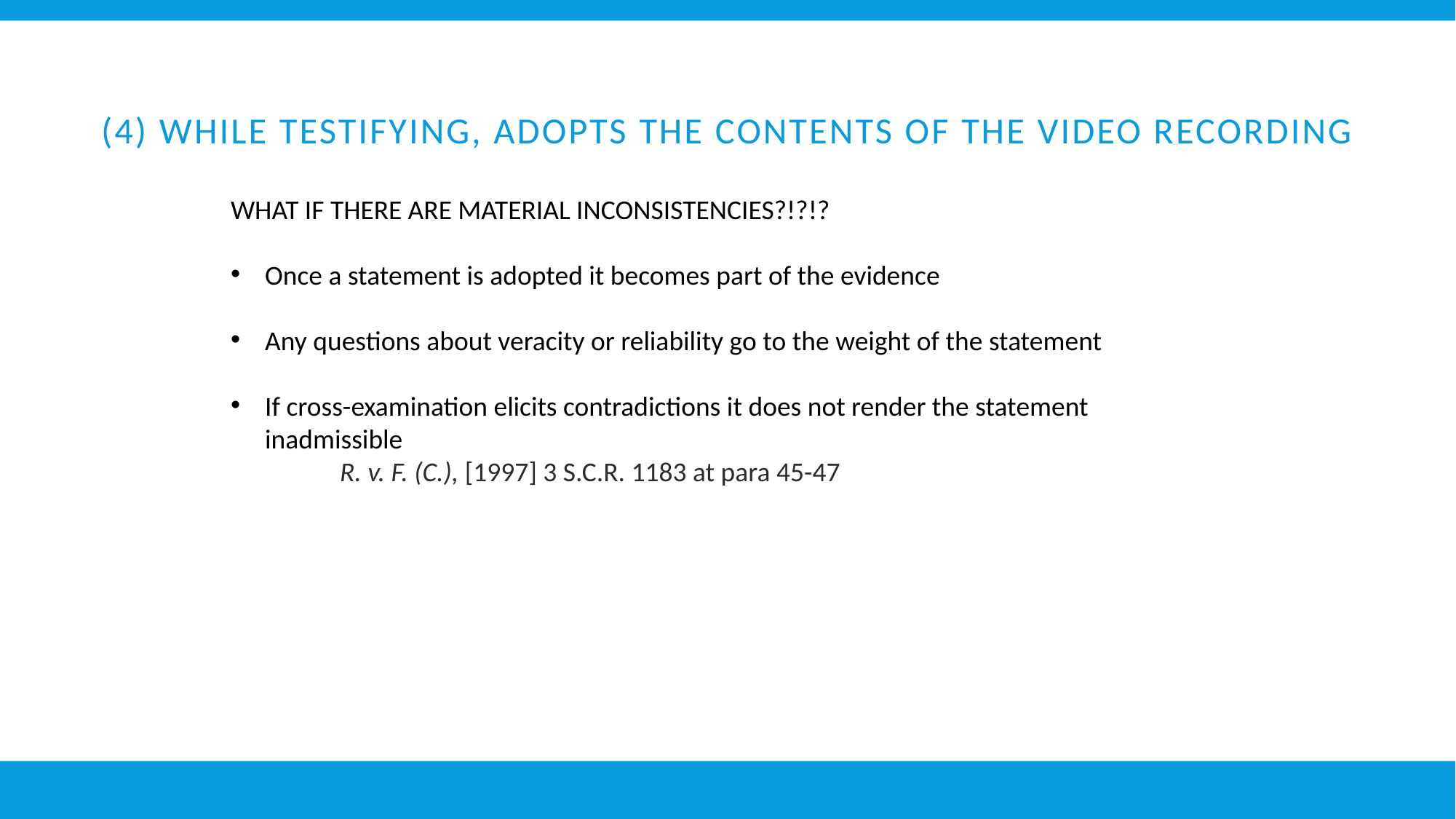

# (4) while testifying, adopts the contents of the video recording
WHAT IF THERE ARE MATERIAL INCONSISTENCIES?!?!?

Once a statement is adopted it becomes part of the evidence

Any questions about veracity or reliability go to the weight of the statement

If cross-examination elicits contradictions it does not render the statement inadmissible
	R. v. F. (C.), [1997] 3 S.C.R. 1183 at para 45-47